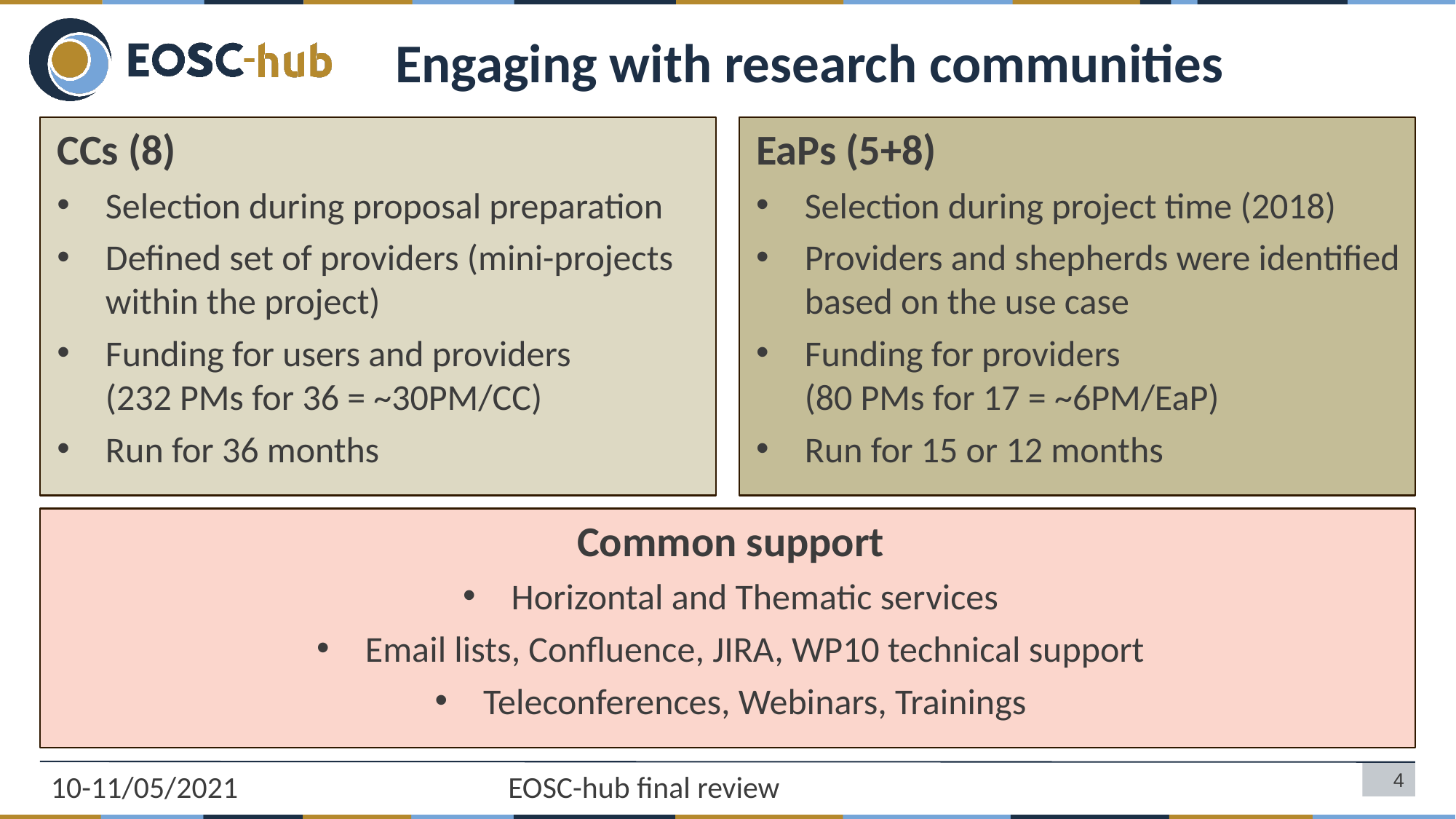

# Engaging with research communities
EaPs (5+8)
Selection during project time (2018)
Providers and shepherds were identified based on the use case
Funding for providers
(80 PMs for 17 = ~6PM/EaP)
Run for 15 or 12 months
CCs (8)
Selection during proposal preparation
Defined set of providers (mini-projects within the project)
Funding for users and providers
(232 PMs for 36 = ~30PM/CC)
Run for 36 months
Common support
Horizontal and Thematic services
Email lists, Confluence, JIRA, WP10 technical support
Teleconferences, Webinars, Trainings
10-11/05/2021
EOSC-hub final review
4